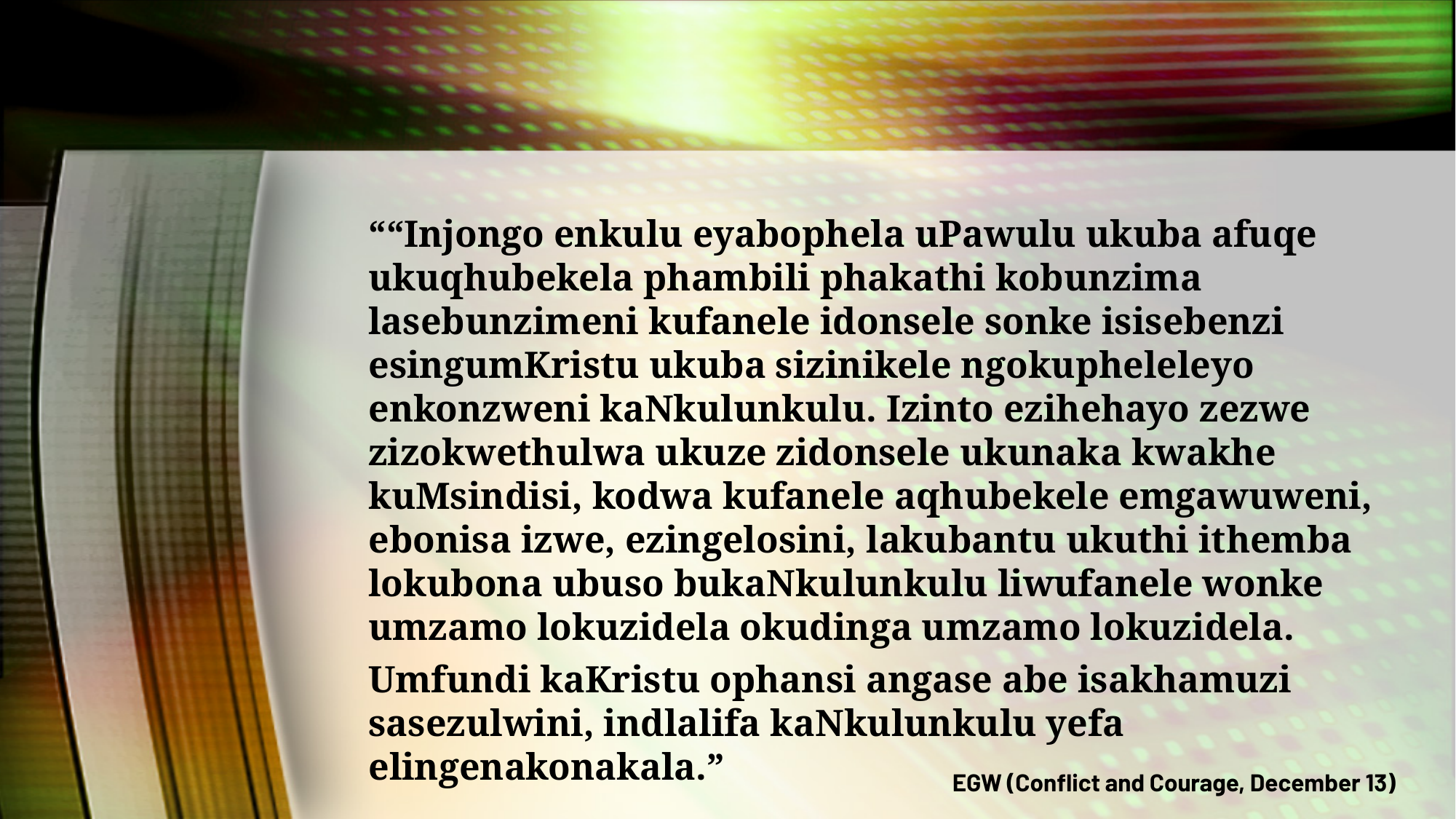

““Injongo enkulu eyabophela uPawulu ukuba afuqe ukuqhubekela phambili phakathi kobunzima lasebunzimeni kufanele idonsele sonke isisebenzi esingumKristu ukuba sizinikele ngokupheleleyo enkonzweni kaNkulunkulu. Izinto ezihehayo zezwe zizokwethulwa ukuze zidonsele ukunaka kwakhe kuMsindisi, kodwa kufanele aqhubekele emgawuweni, ebonisa izwe, ezingelosini, lakubantu ukuthi ithemba lokubona ubuso bukaNkulunkulu liwufanele wonke umzamo lokuzidela okudinga umzamo lokuzidela.
Umfundi kaKristu ophansi angase abe isakhamuzi sasezulwini, indlalifa kaNkulunkulu yefa elingenakonakala.”

EGW (Conflict and Courage, December 13)